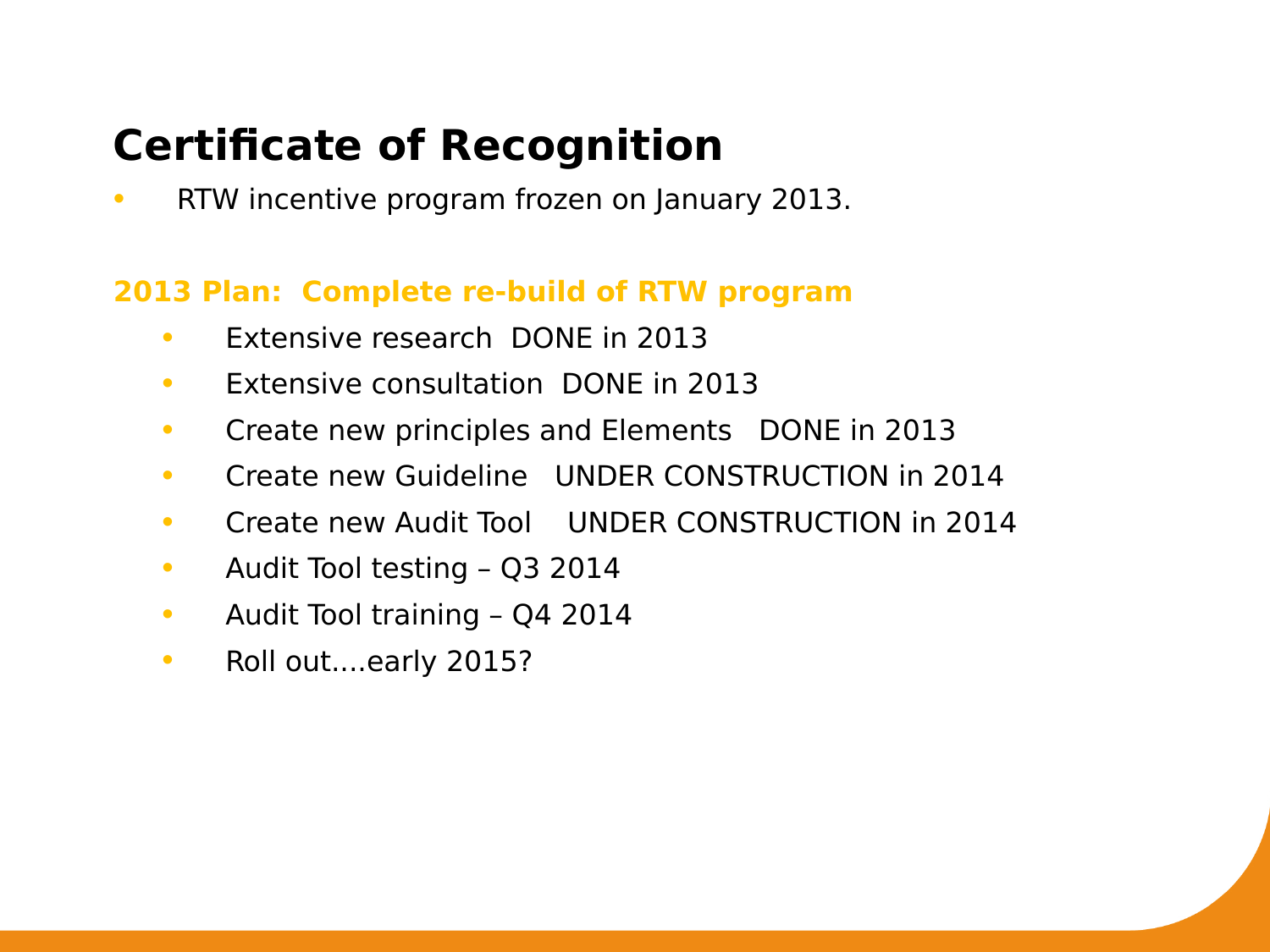

Certificate of Recognition
RTW incentive program frozen on January 2013.

2013 Plan:  Complete re-build of RTW program
Extensive research  DONE in 2013
Extensive consultation  DONE in 2013
Create new principles and Elements   DONE in 2013
Create new Guideline   UNDER CONSTRUCTION in 2014
Create new Audit Tool    UNDER CONSTRUCTION in 2014
Audit Tool testing – Q3 2014
Audit Tool training – Q4 2014
Roll out....early 2015?